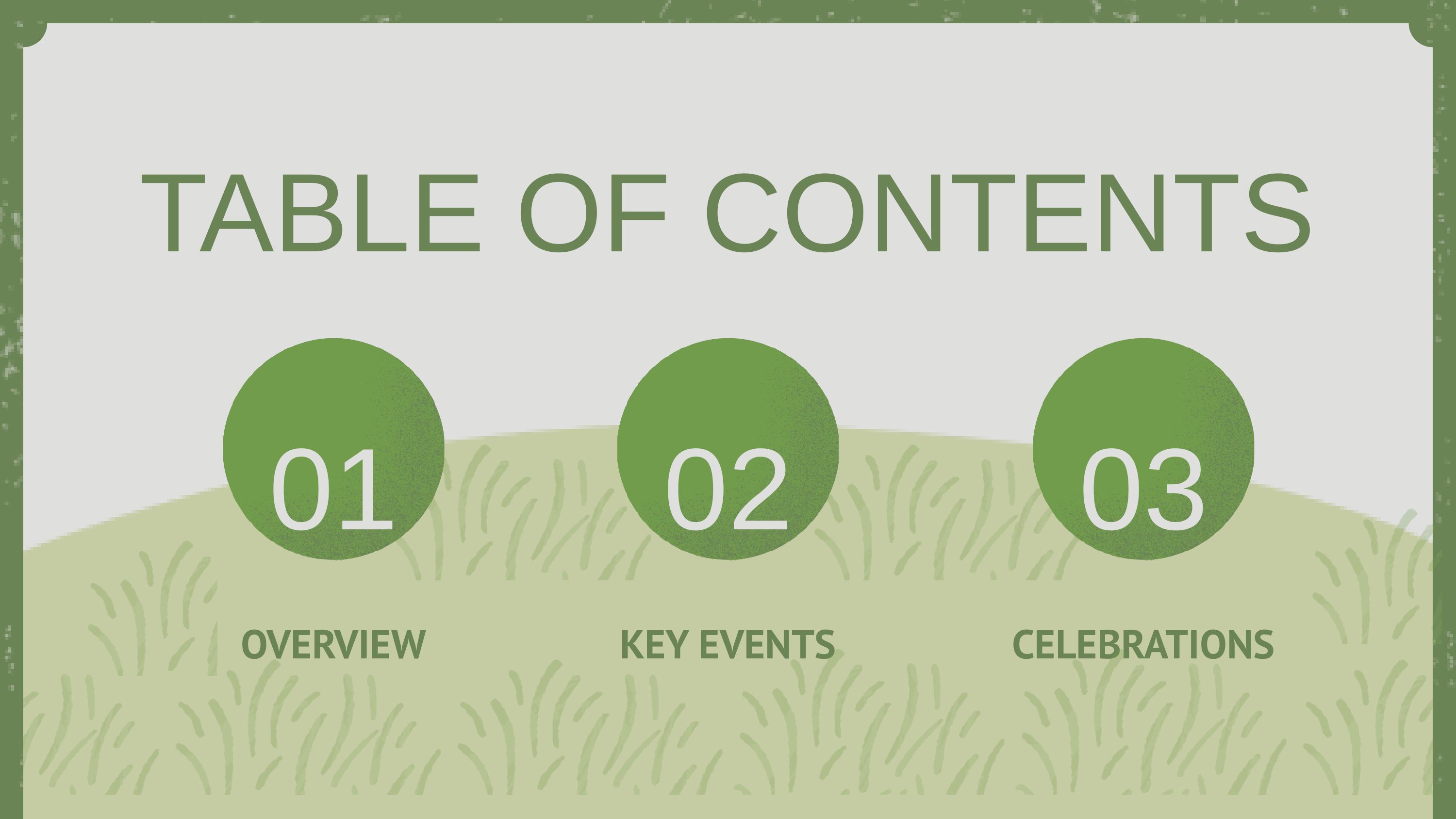

TABLE OF CONTENTS

01
02
03

OVERVIEW
KEY EVENTS
CELEBRATIONS